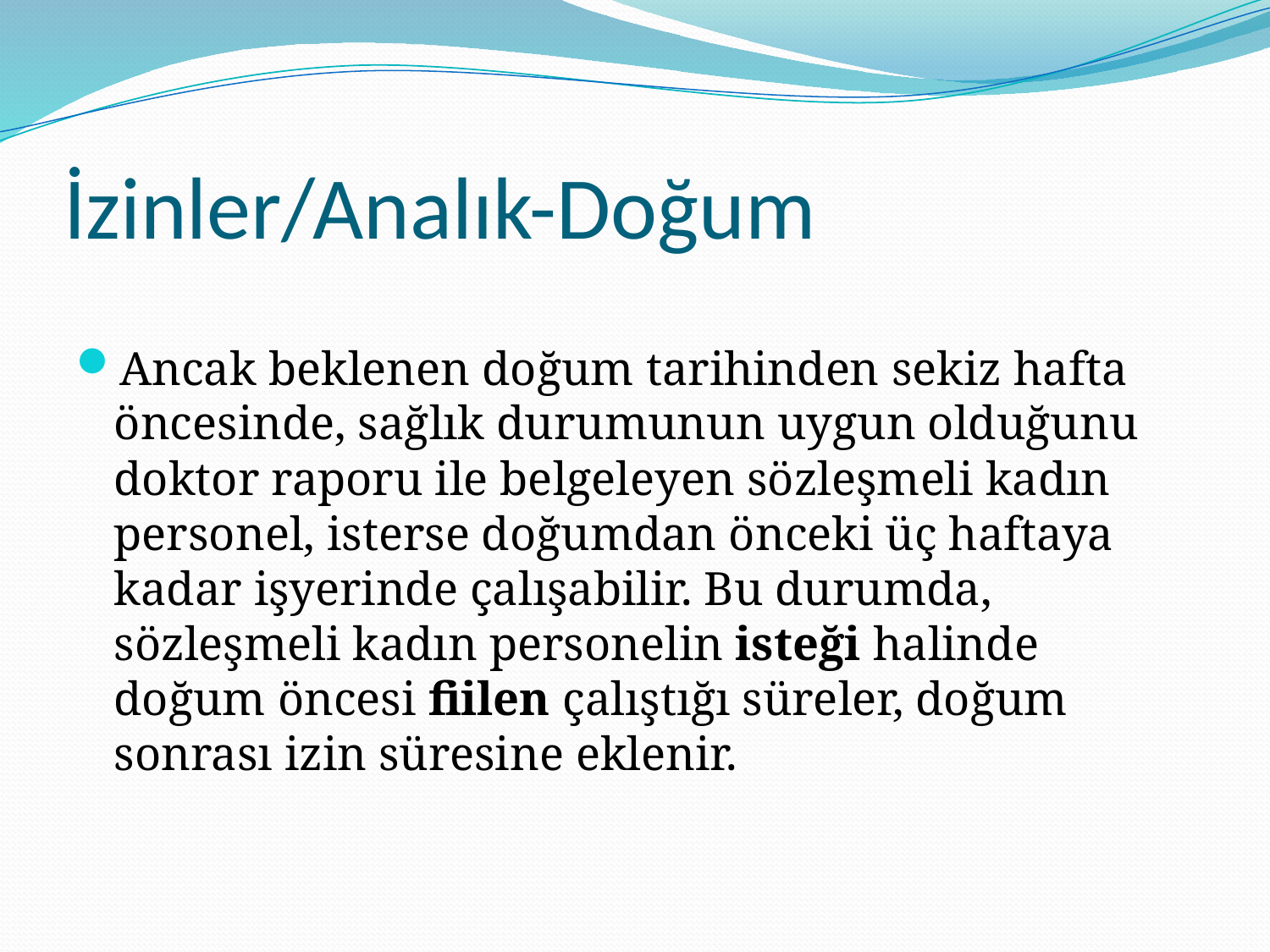

# İzinler/Analık-Doğum

Ancak beklenen doğum tarihinden sekiz hafta öncesinde, sağlık durumunun uygun olduğunu doktor raporu ile belgeleyen sözleşmeli kadın personel, isterse doğumdan önceki üç haftaya kadar işyerinde çalışabilir. Bu durumda, sözleşmeli kadın personelin isteği halinde doğum öncesi fiilen çalıştığı süreler, doğum sonrası izin süresine eklenir.